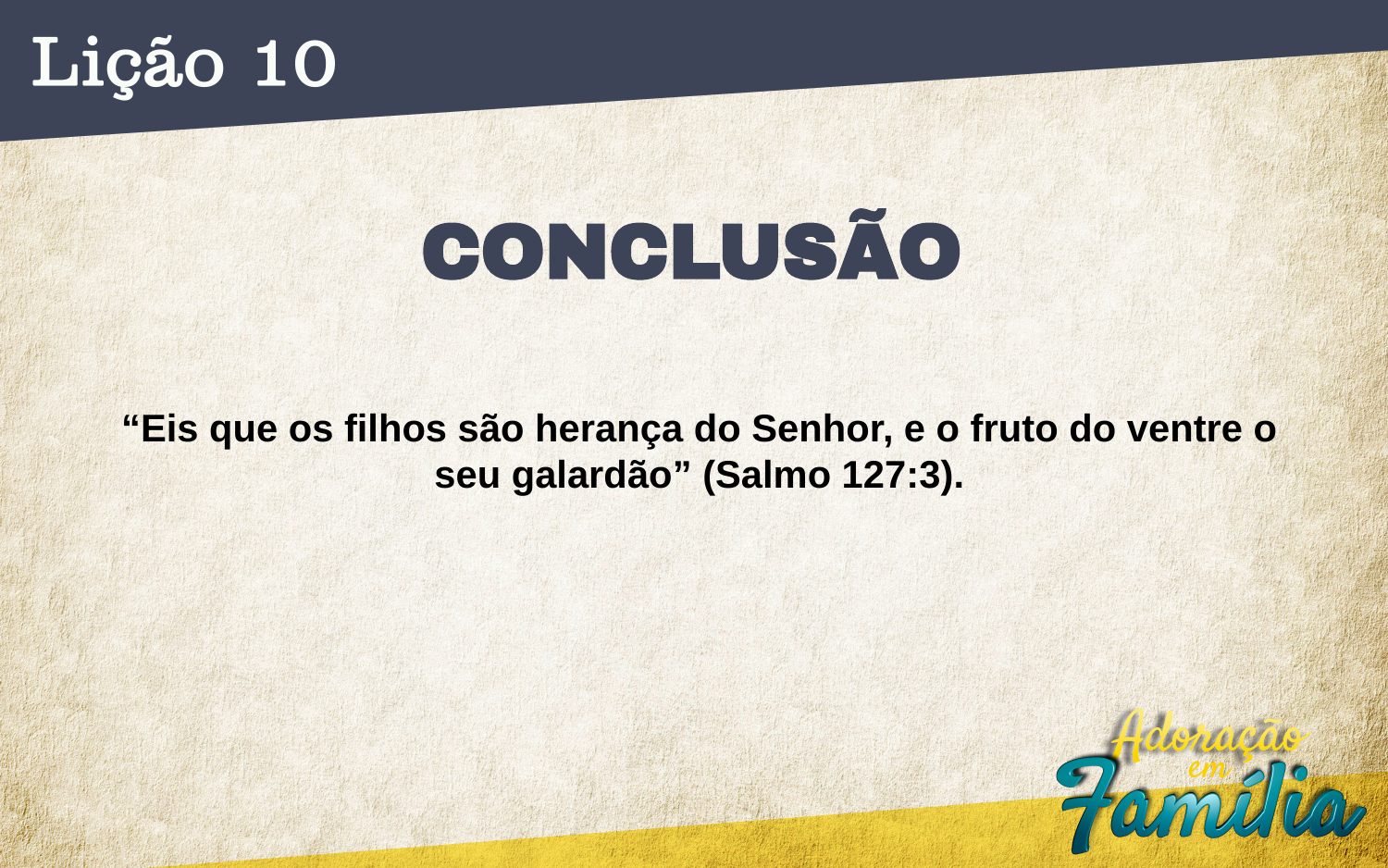

CONCLUSÃO
“Eis que os filhos são herança do Senhor, e o fruto do ventre o seu galardão” (Salmo 127:3).